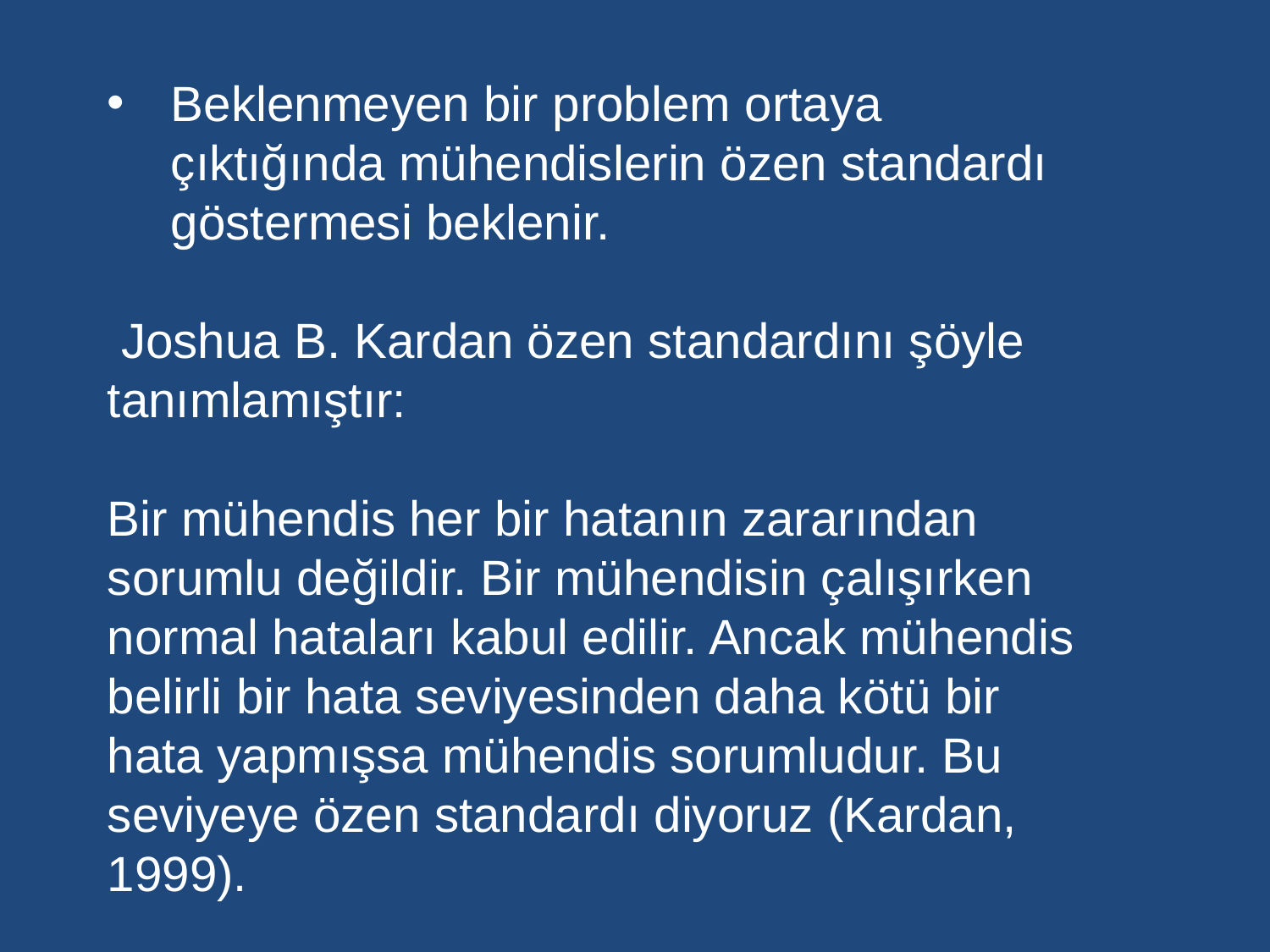

Beklenmeyen bir problem ortaya çıktığında mühendislerin özen standardı göstermesi beklenir.

 Joshua B. Kardan özen standardını şöyle tanımlamıştır:

Bir mühendis her bir hatanın zararından sorumlu değildir. Bir mühendisin çalışırken normal hataları kabul edilir. Ancak mühendis belirli bir hata seviyesinden daha kötü bir hata yapmışsa mühendis sorumludur. Bu seviyeye özen standardı diyoruz (Kardan, 1999).